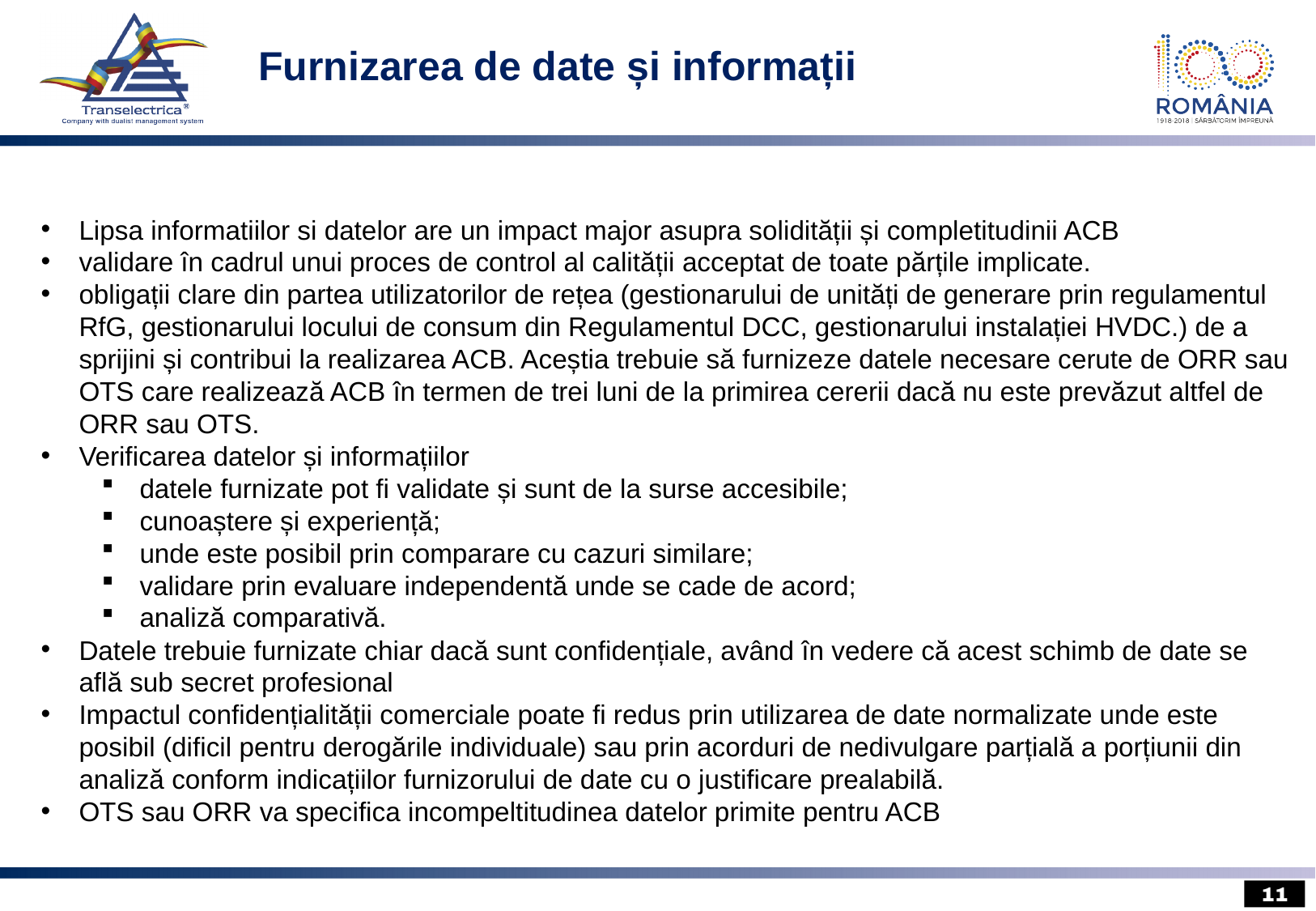

Furnizarea de date și informații
Lipsa informatiilor si datelor are un impact major asupra solidității și completitudinii ACB
validare în cadrul unui proces de control al calității acceptat de toate părțile implicate.
obligații clare din partea utilizatorilor de rețea (gestionarului de unități de generare prin regulamentul RfG, gestionarului locului de consum din Regulamentul DCC, gestionarului instalației HVDC.) de a sprijini și contribui la realizarea ACB. Aceștia trebuie să furnizeze datele necesare cerute de ORR sau OTS care realizează ACB în termen de trei luni de la primirea cererii dacă nu este prevăzut altfel de ORR sau OTS.
Verificarea datelor și informațiilor
datele furnizate pot fi validate și sunt de la surse accesibile;
cunoaștere și experiență;
unde este posibil prin comparare cu cazuri similare;
validare prin evaluare independentă unde se cade de acord;
analiză comparativă.
Datele trebuie furnizate chiar dacă sunt confidențiale, având în vedere că acest schimb de date se află sub secret profesional
Impactul confidențialității comerciale poate fi redus prin utilizarea de date normalizate unde este posibil (dificil pentru derogările individuale) sau prin acorduri de nedivulgare parțială a porțiunii din analiză conform indicațiilor furnizorului de date cu o justificare prealabilă.
OTS sau ORR va specifica incompeltitudinea datelor primite pentru ACB